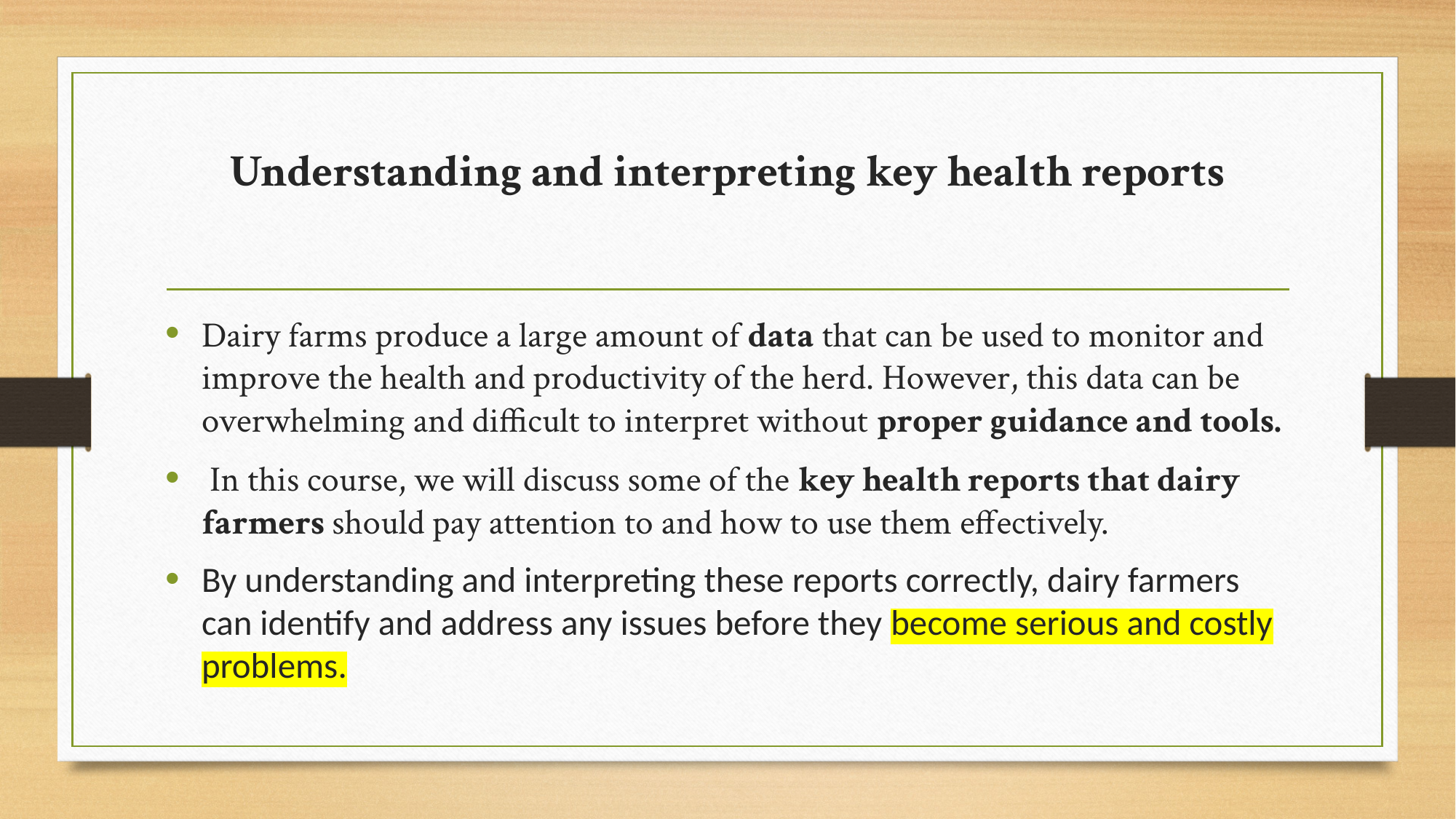

# Understanding and interpreting key health reports
Dairy farms produce a large amount of data that can be used to monitor and improve the health and productivity of the herd. However, this data can be overwhelming and difficult to interpret without proper guidance and tools.
 In this course, we will discuss some of the key health reports that dairy farmers should pay attention to and how to use them effectively.
By understanding and interpreting these reports correctly, dairy farmers can identify and address any issues before they become serious and costly problems.